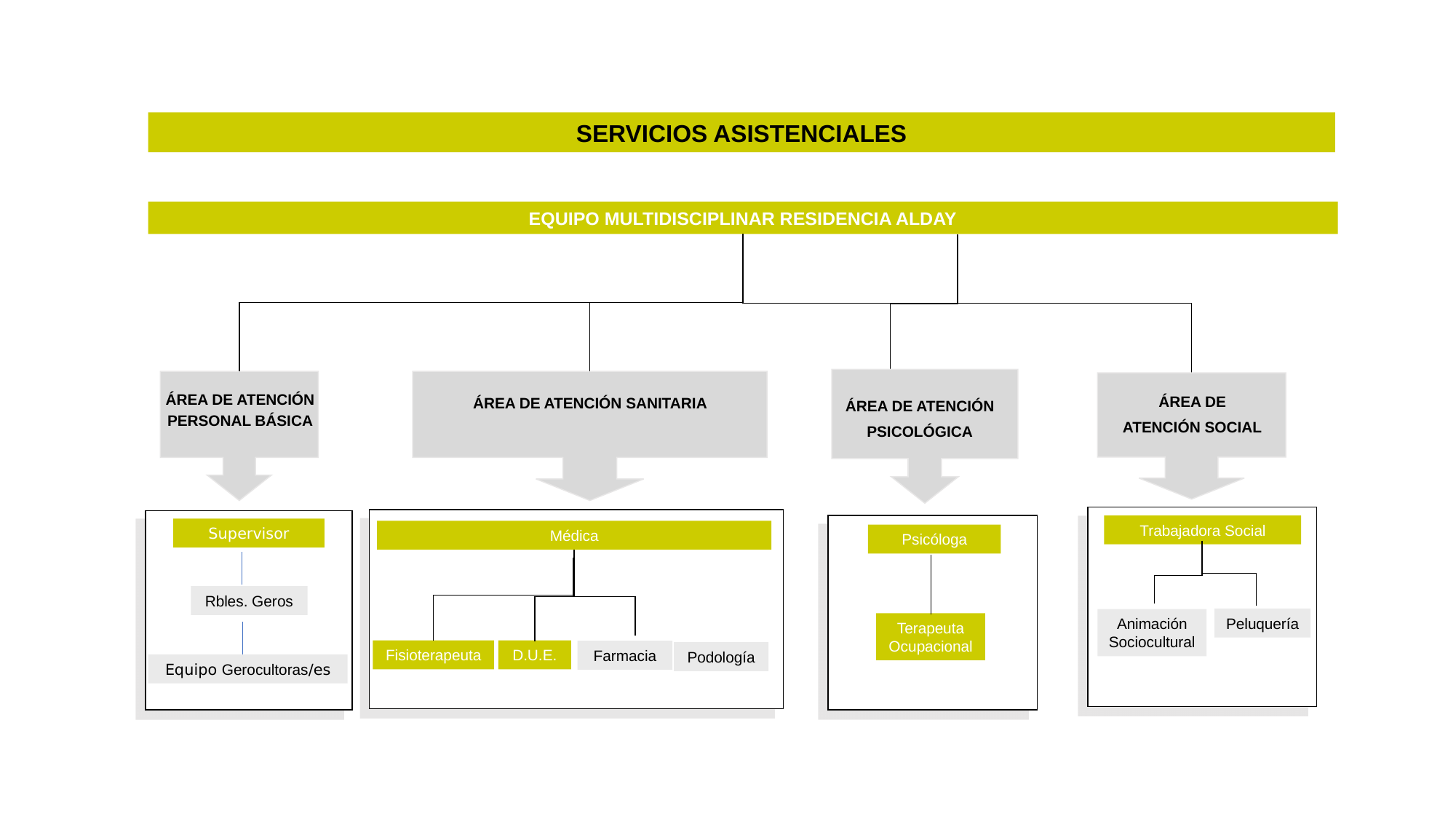

SERVICIOS ASISTENCIALES
EQUIPO MULTIDISCIPLINAR RESIDENCIA ALDAY

ÁREA DE ATENCIÓN SOCIAL
ÁREA DE ATENCIÓN SANITARIA
ÁREA DE ATENCIÓN PERSONAL BÁSICA
ÁREA DE ATENCIÓN PSICOLÓGICA

Trabajadora Social
Supervisor
Médica
Psicóloga
Rbles. Geros
Peluquería
Animación Sociocultural
Terapeuta Ocupacional
Fisioterapeuta
D.U.E.
Farmacia
Podología
Equipo Gerocultoras/es